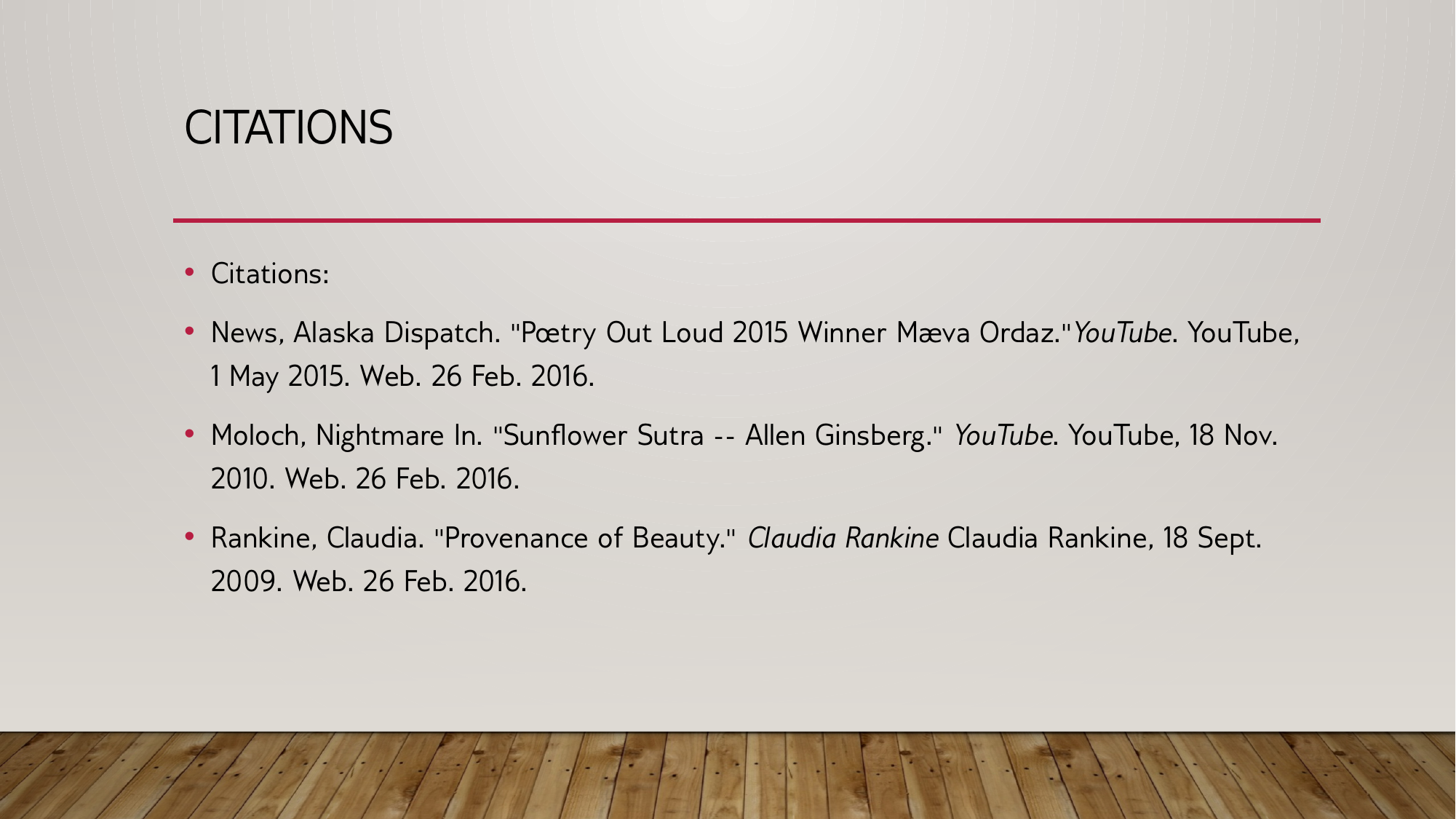

# Citations
Citations:
News, Alaska Dispatch. "Poetry Out Loud 2015 Winner Maeva Ordaz."YouTube. YouTube, 1 May 2015. Web. 26 Feb. 2016.
Moloch, Nightmare In. "Sunflower Sutra -- Allen Ginsberg." YouTube. YouTube, 18 Nov. 2010. Web. 26 Feb. 2016.
Rankine, Claudia. "Provenance of Beauty." Claudia Rankine Claudia Rankine, 18 Sept. 2009. Web. 26 Feb. 2016.